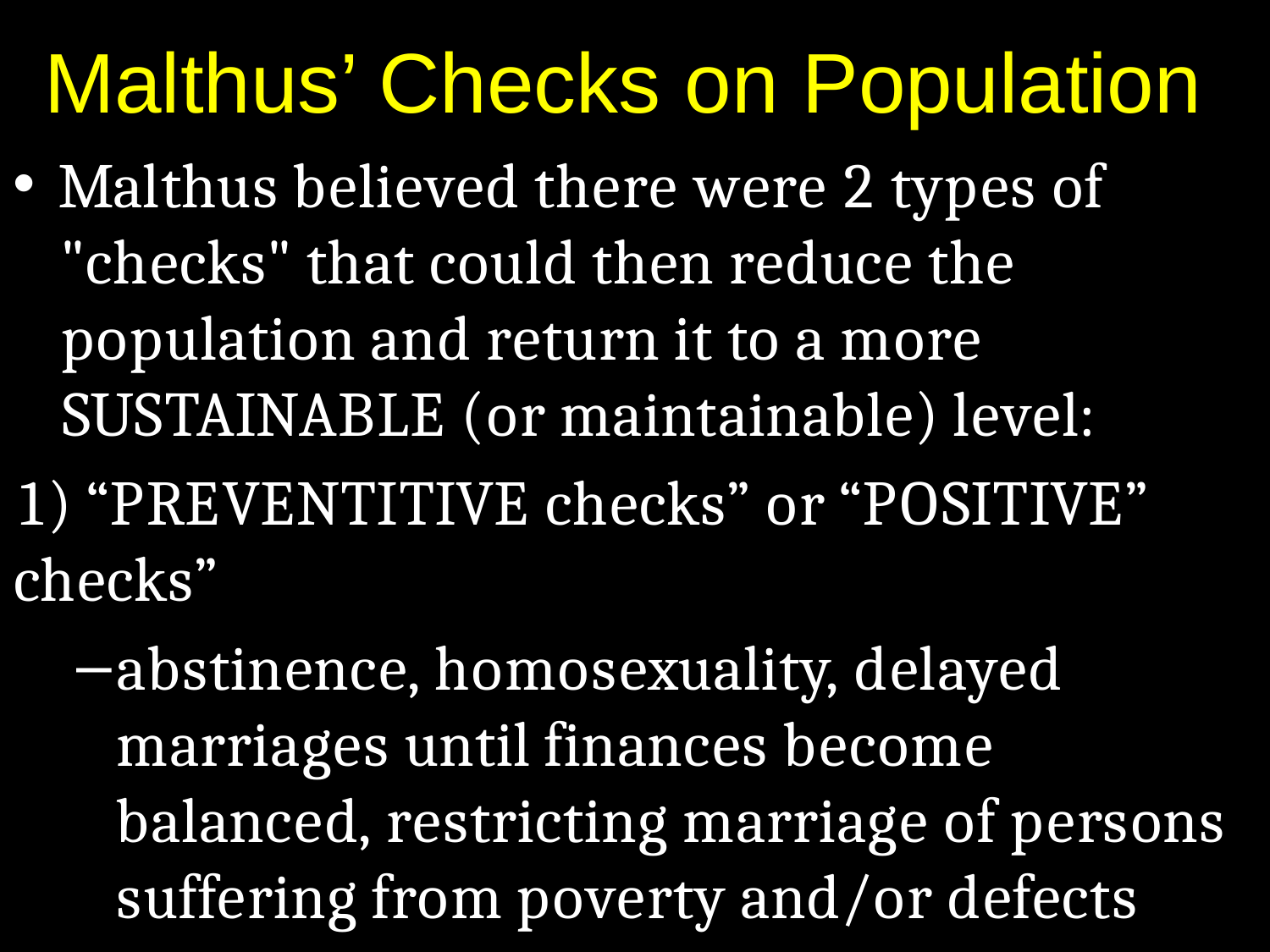

# Malthus’ Checks on Population
Malthus believed there were 2 types of "checks" that could then reduce the population and return it to a more SUSTAINABLE (or maintainable) level:
1) “PREVENTITIVE checks” or “POSITIVE” checks”
abstinence, homosexuality, delayed marriages until finances become balanced, restricting marriage of persons suffering from poverty and/or defects